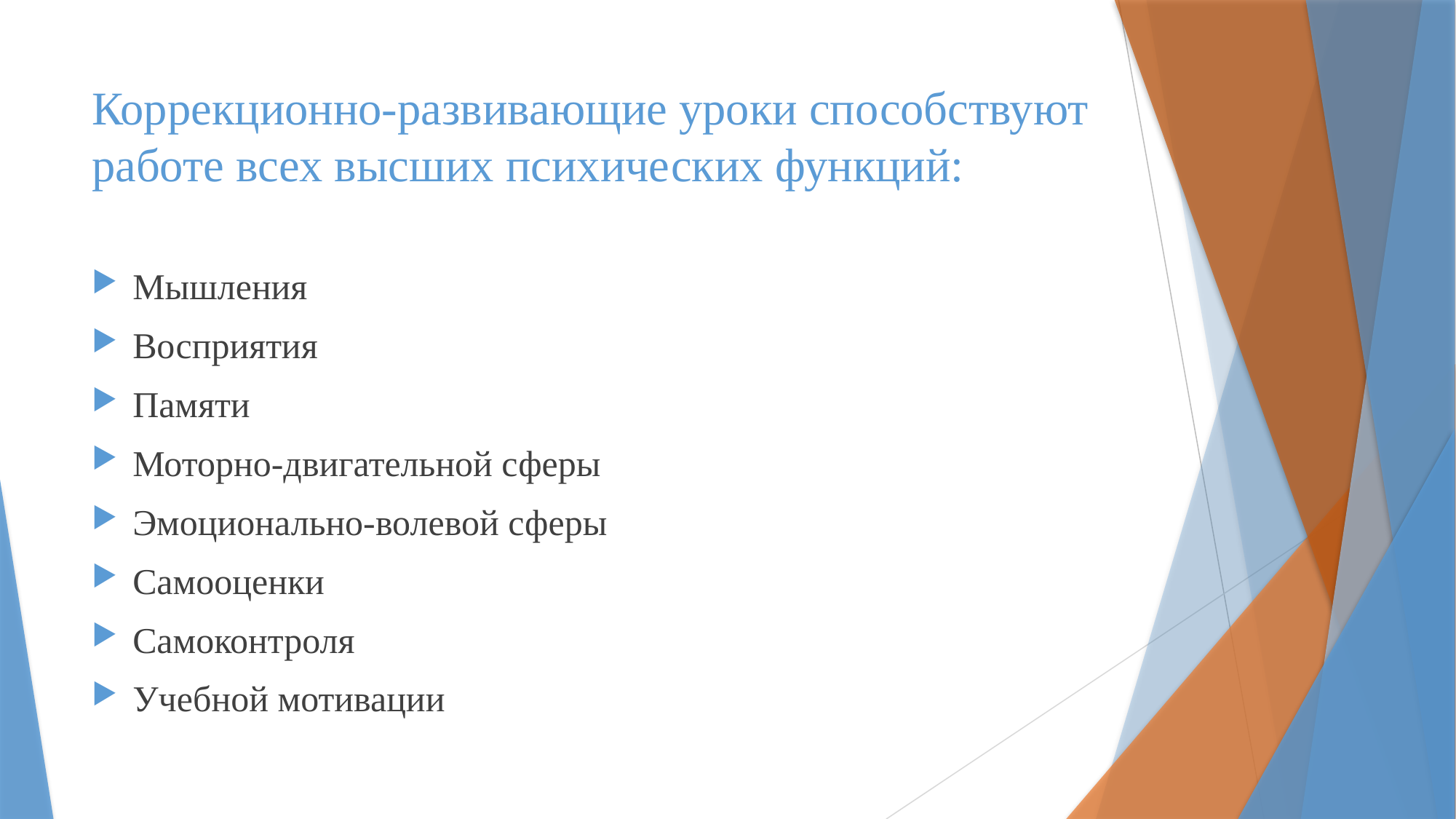

# Коррекционно-развивающие уроки способствуют работе всех высших психических функций:
Мышления
Восприятия
Памяти
Моторно-двигательной сферы
Эмоционально-волевой сферы
Самооценки
Самоконтроля
Учебной мотивации